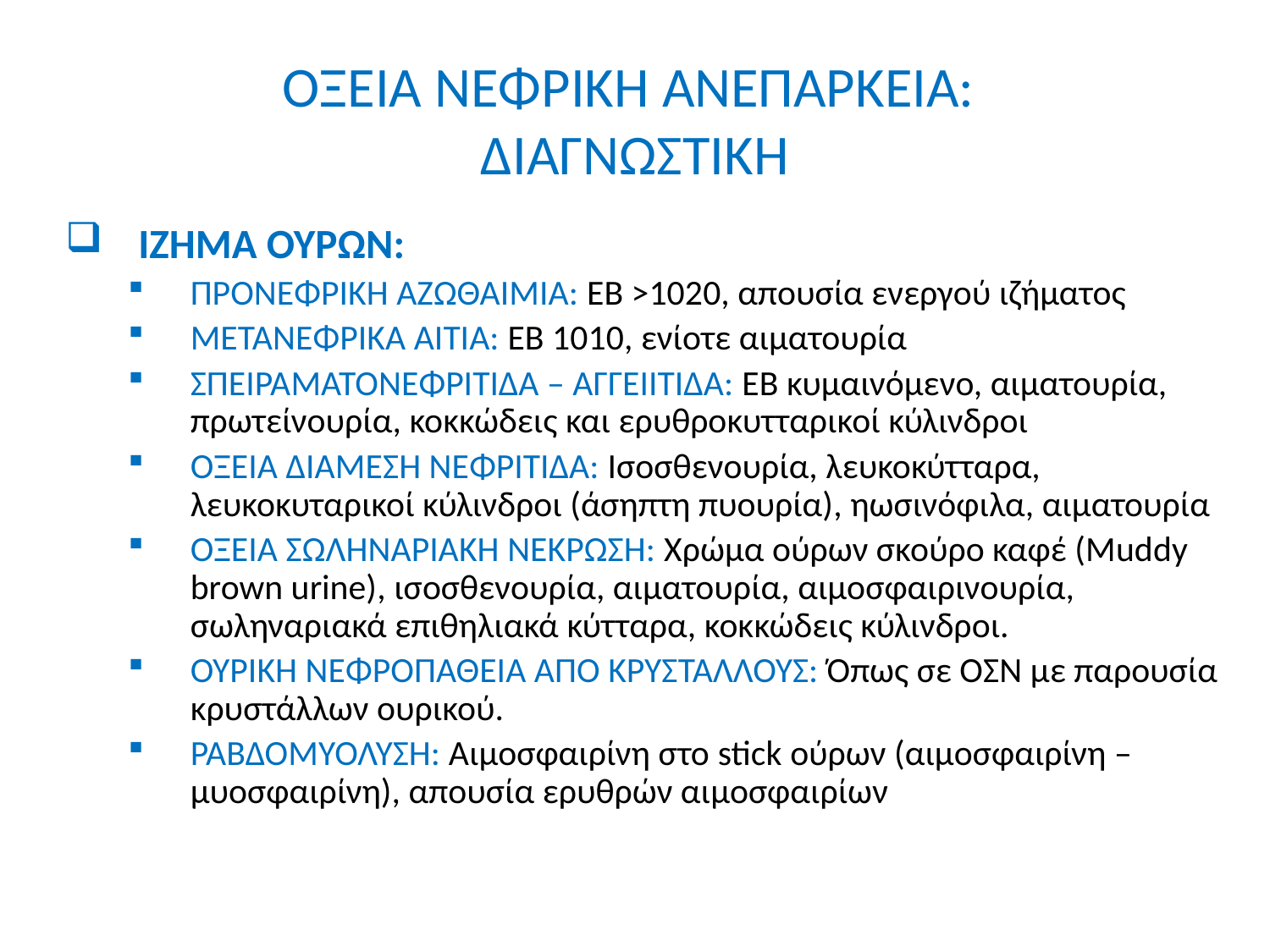

# ΟΞΕΙΑ ΝΕΦΡΙΚΗ ΑΝΕΠΑΡΚΕΙΑ: ΔΙΑΓΝΩΣΤΙΚΗ
ΙΖΗΜΑ ΟΥΡΩΝ:
ΠΡΟΝΕΦΡΙΚΗ ΑΖΩΘΑΙΜΙΑ: ΕΒ >1020, απουσία ενεργού ιζήματος
ΜΕΤΑΝΕΦΡΙΚΑ ΑΙΤΙΑ: ΕΒ 1010, ενίοτε αιματουρία
ΣΠΕΙΡΑΜΑΤΟΝΕΦΡΙΤΙΔΑ – ΑΓΓΕΙΙΤΙΔΑ: ΕΒ κυμαινόμενο, αιματουρία, πρωτείνουρία, κοκκώδεις και ερυθροκυτταρικοί κύλινδροι
ΟΞΕΙΑ ΔΙΑΜΕΣΗ ΝΕΦΡΙΤΙΔΑ: Ισοσθενουρία, λευκοκύτταρα, λευκοκυταρικοί κύλινδροι (άσηπτη πυουρία), ηωσινόφιλα, αιματουρία
ΟΞΕΙΑ ΣΩΛΗΝΑΡΙΑΚΗ ΝΕΚΡΩΣΗ: Χρώμα ούρων σκούρο καφέ (Μuddy brown urine), ισοσθενουρία, αιματουρία, αιμοσφαιρινουρία, σωληναριακά επιθηλιακά κύτταρα, κοκκώδεις κύλινδροι.
ΟΥΡΙΚΗ ΝΕΦΡΟΠΑΘΕΙΑ ΑΠΟ ΚΡΥΣΤΑΛΛΟΥΣ: Όπως σε ΟΣΝ με παρουσία κρυστάλλων ουρικού.
ΡΑΒΔΟΜΥΟΛΥΣΗ: Αιμοσφαιρίνη στο stick ούρων (αιμοσφαιρίνη – μυοσφαιρίνη), απουσία ερυθρών αιμοσφαιρίων